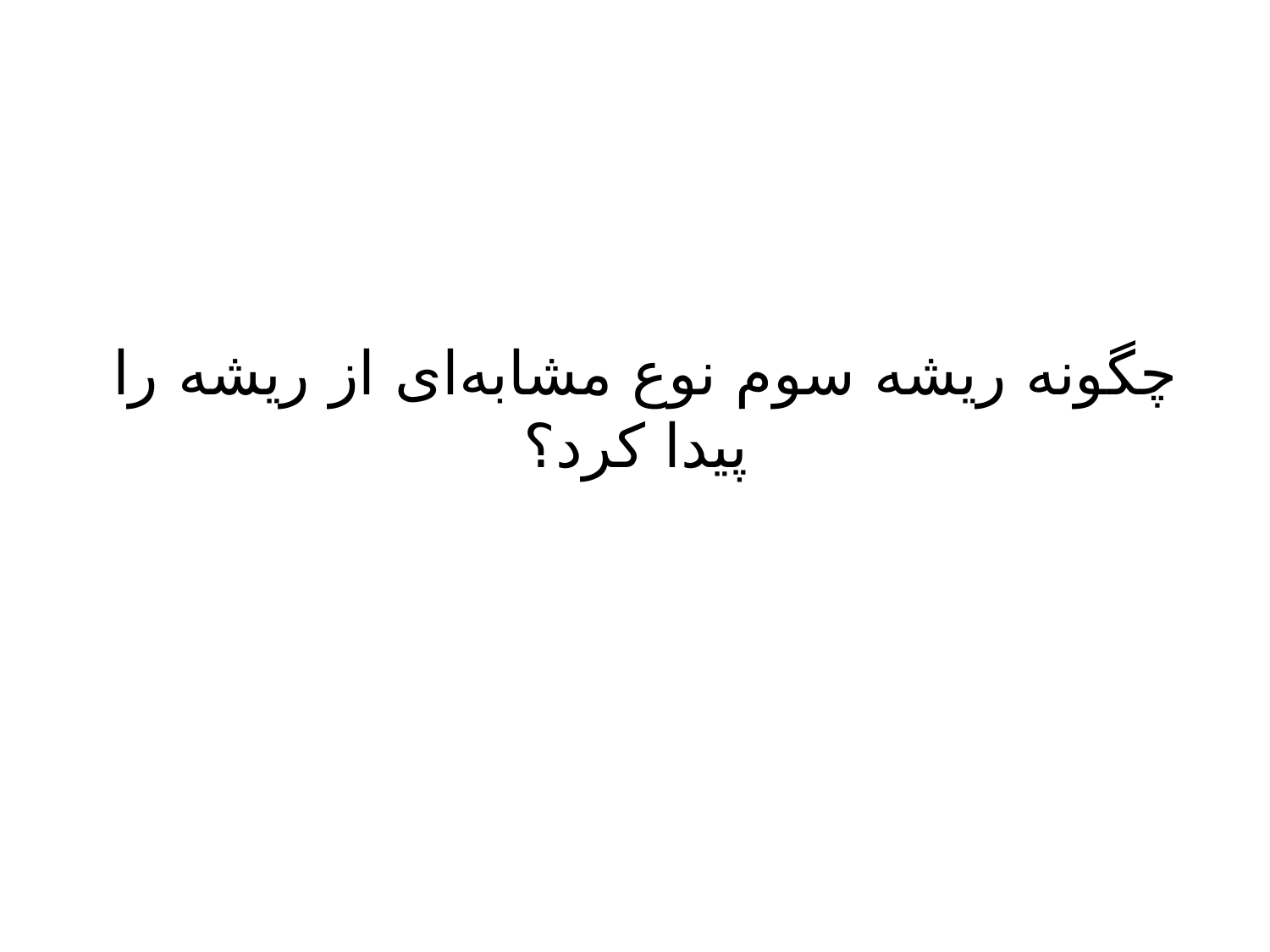

# چگونه ریشه سوم نوع مشابه‌ای از ریشه را پیدا کرد؟